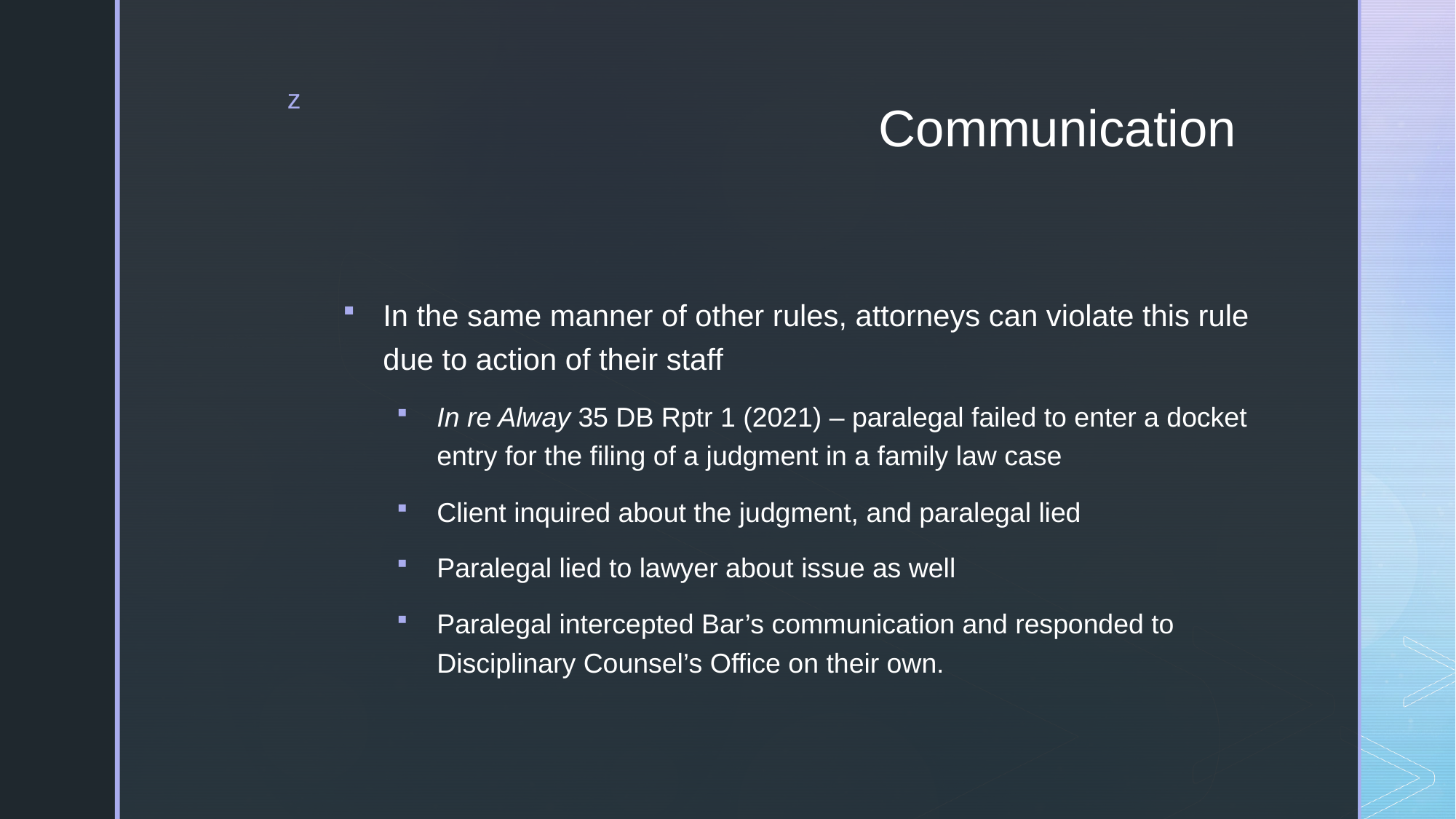

# Communication
In the same manner of other rules, attorneys can violate this rule due to action of their staff
In re Alway 35 DB Rptr 1 (2021) – paralegal failed to enter a docket entry for the filing of a judgment in a family law case
Client inquired about the judgment, and paralegal lied
Paralegal lied to lawyer about issue as well
Paralegal intercepted Bar’s communication and responded to Disciplinary Counsel’s Office on their own.